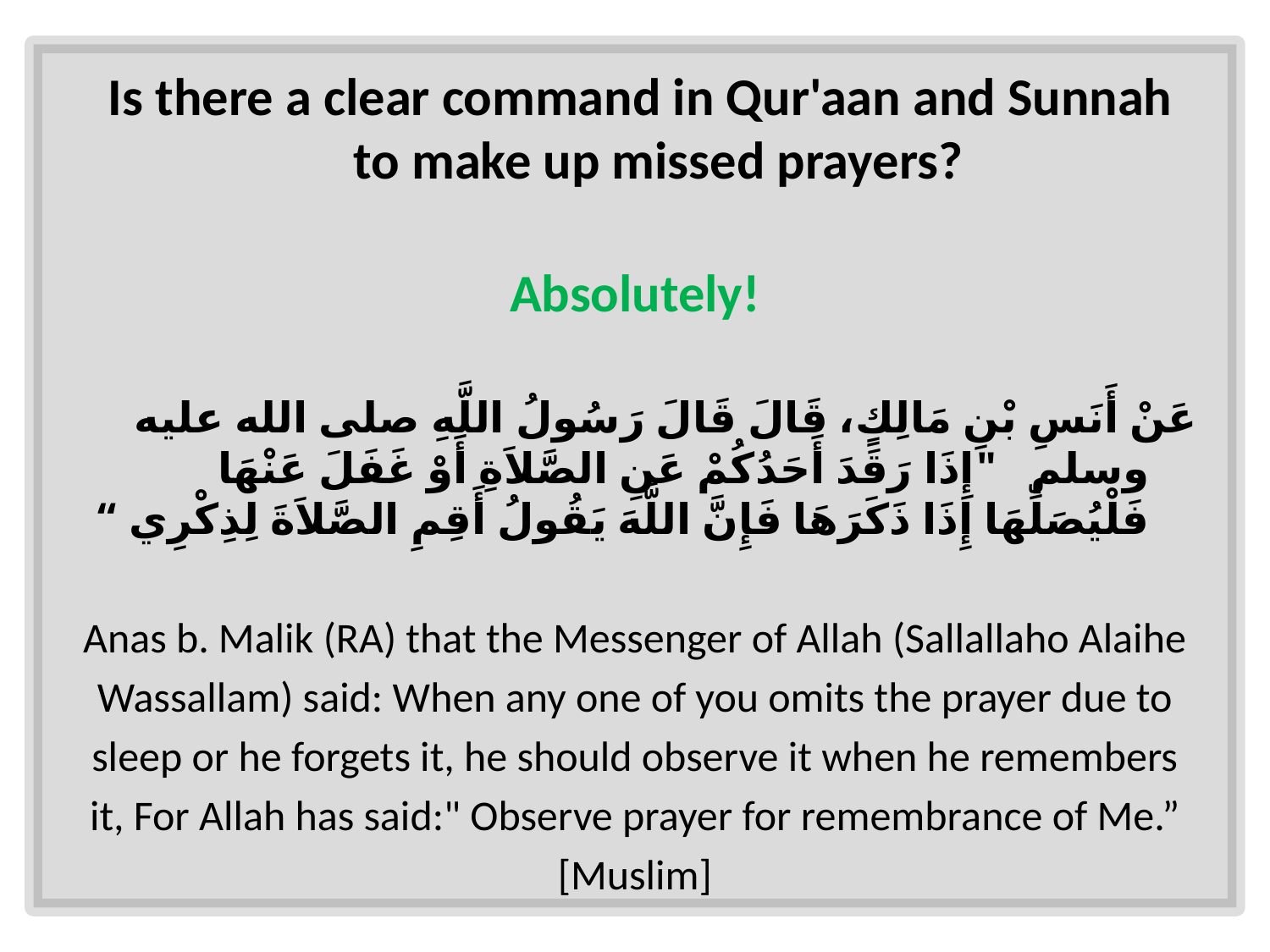

Is there a clear command in Qur'aan and Sunnah to make up missed prayers?

Absolutely!

عَنْ أَنَسِ بْنِ مَالِكٍ، قَالَ قَالَ رَسُولُ اللَّهِ صلى الله عليه وسلم ‏  "‏إِذَا رَقَدَ أَحَدُكُمْ عَنِ الصَّلاَةِ أَوْ غَفَلَ عَنْهَا فَلْيُصَلِّهَا إِذَا ذَكَرَهَا فَإِنَّ اللَّهَ يَقُولُ أَقِمِ الصَّلاَةَ لِذِكْرِي ‏“

Anas b. Malik (RA) that the Messenger of Allah (Sallallaho Alaihe
Wassallam) said: When any one of you omits the prayer due to
sleep or he forgets it, he should observe it when he remembers
it, For Allah has said:" Observe prayer for remembrance of Me.”
[Muslim]